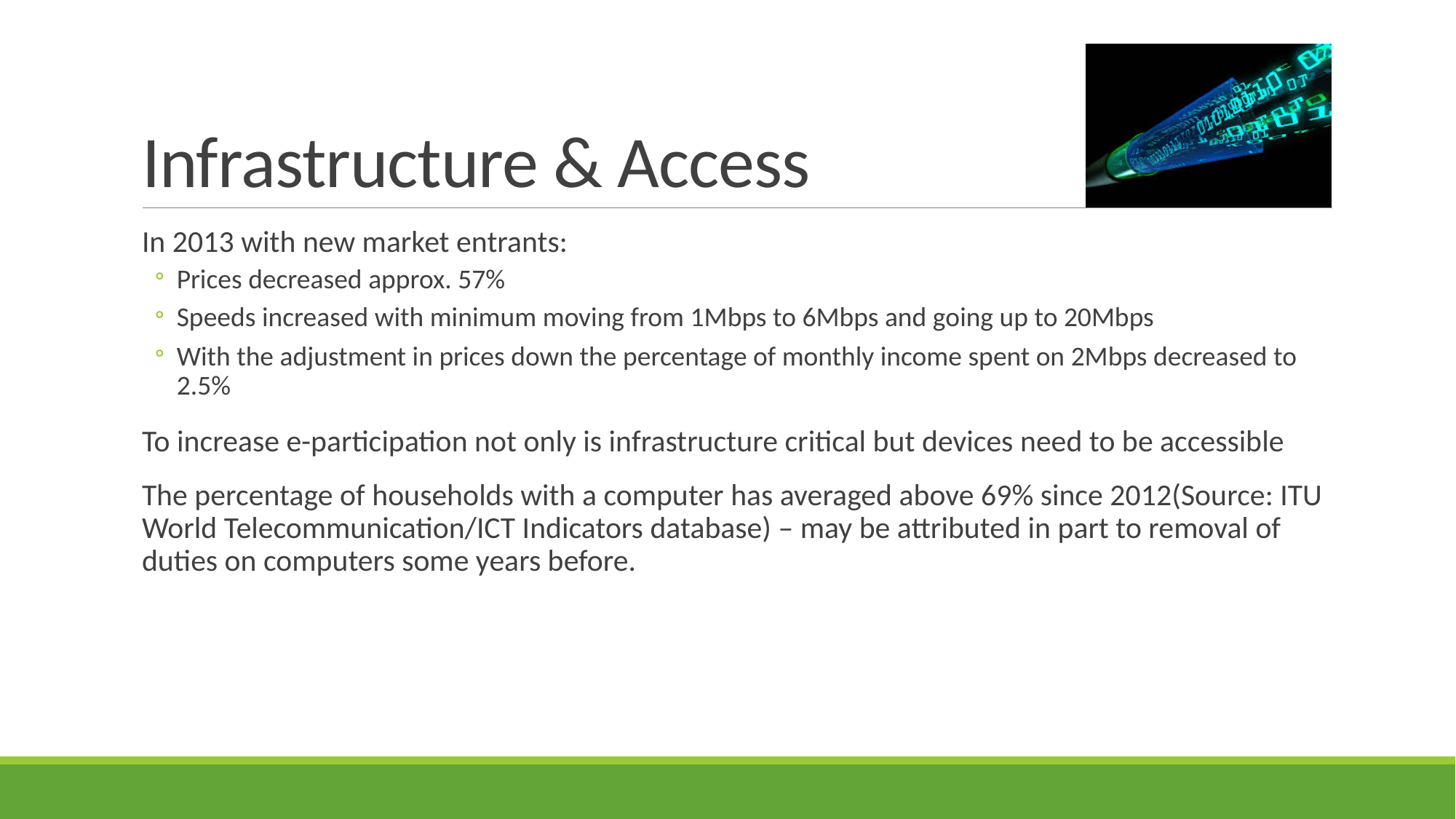

# Infrastructure & Access
In 2013 with new market entrants:
Prices decreased approx. 57%
Speeds increased with minimum moving from 1Mbps to 6Mbps and going up to 20Mbps
With the adjustment in prices down the percentage of monthly income spent on 2Mbps decreased to 2.5%
To increase e-participation not only is infrastructure critical but devices need to be accessible
The percentage of households with a computer has averaged above 69% since 2012(Source: ITU World Telecommunication/ICT Indicators database) – may be attributed in part to removal of duties on computers some years before.